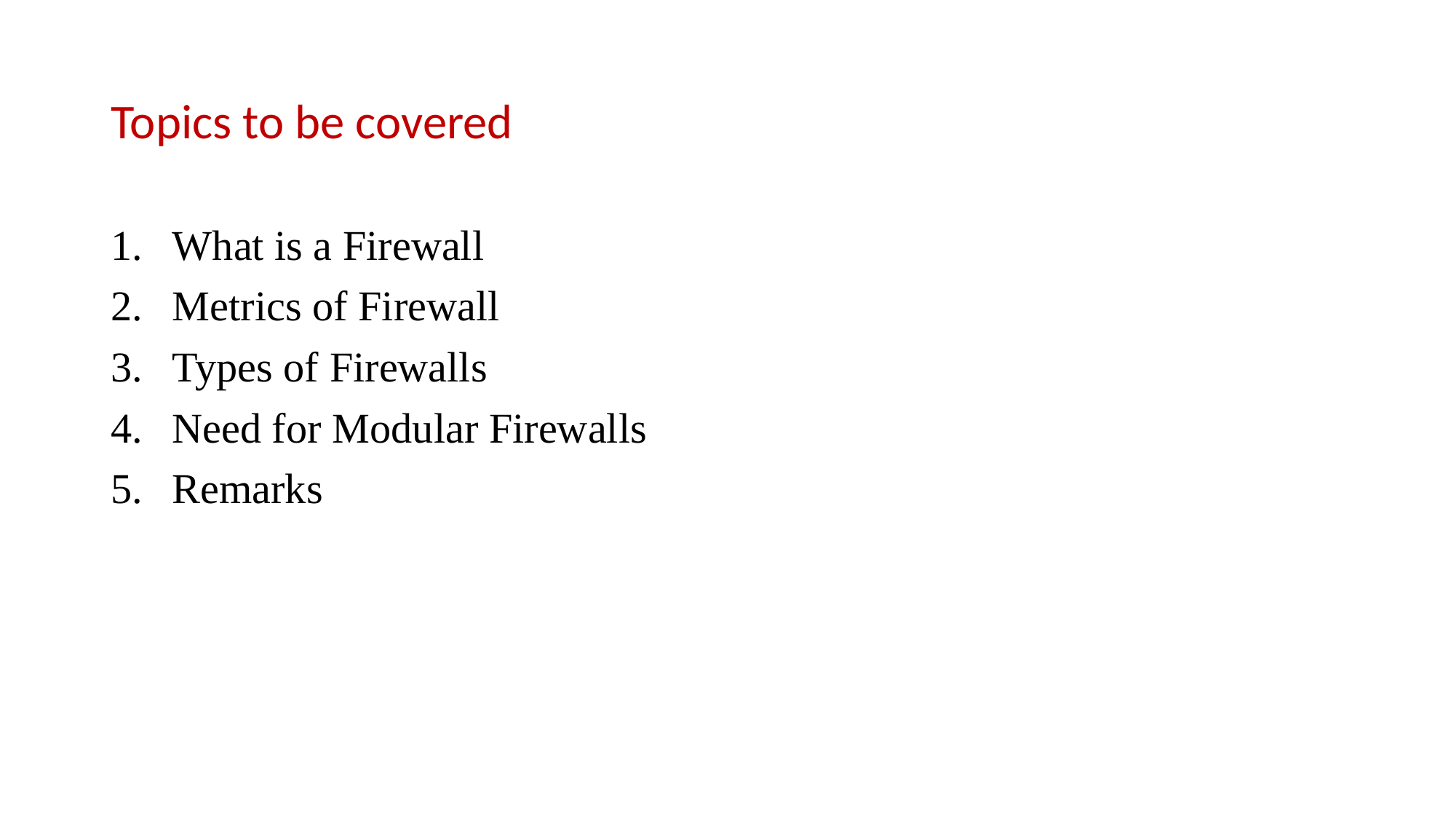

# Topics to be covered
What is a Firewall
Metrics of Firewall
Types of Firewalls
Need for Modular Firewalls
Remarks